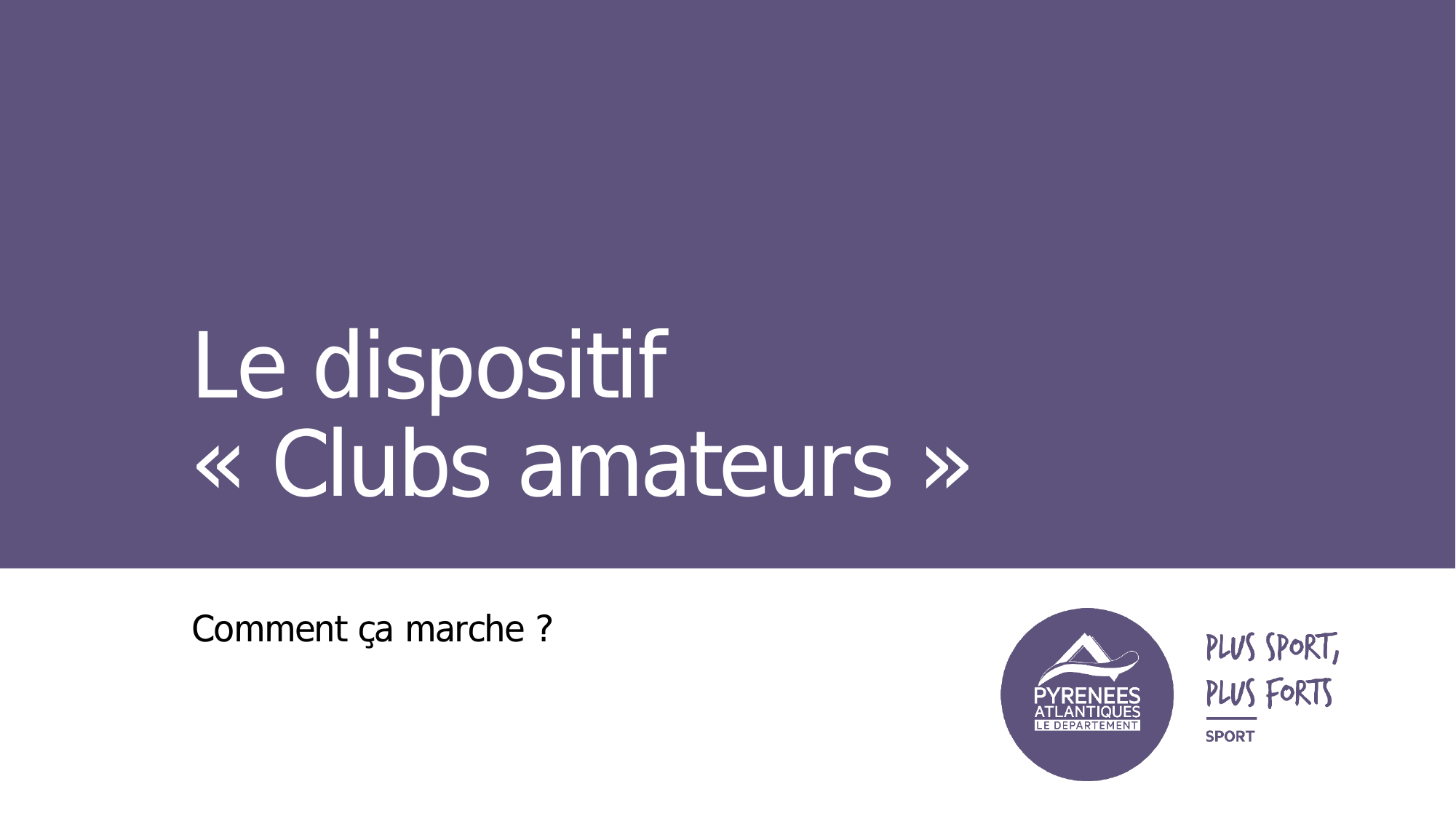

# Le dispositif « Clubs amateurs »
Comment ça marche ?